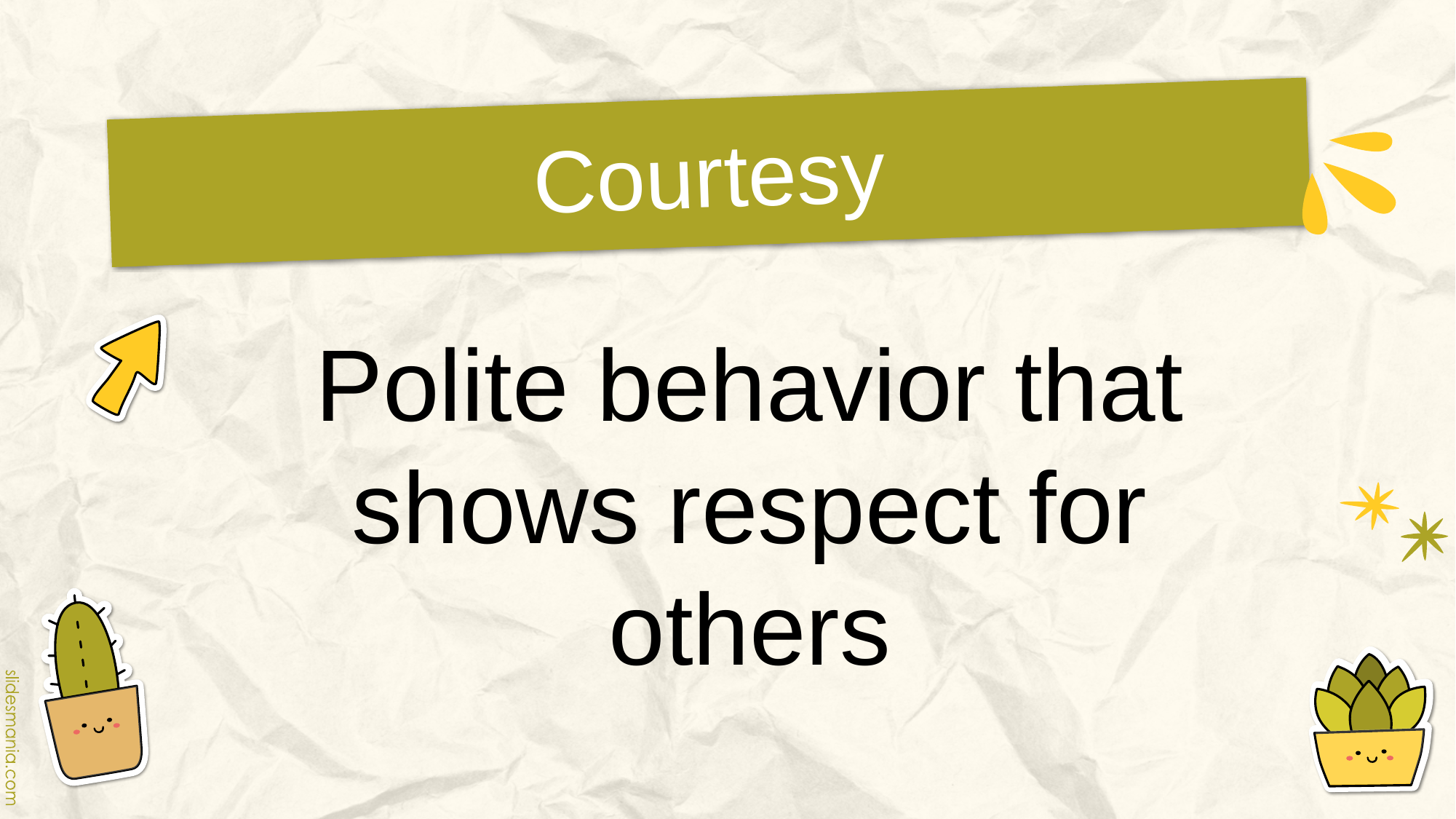

# Courtesy

Polite behavior that shows respect for others